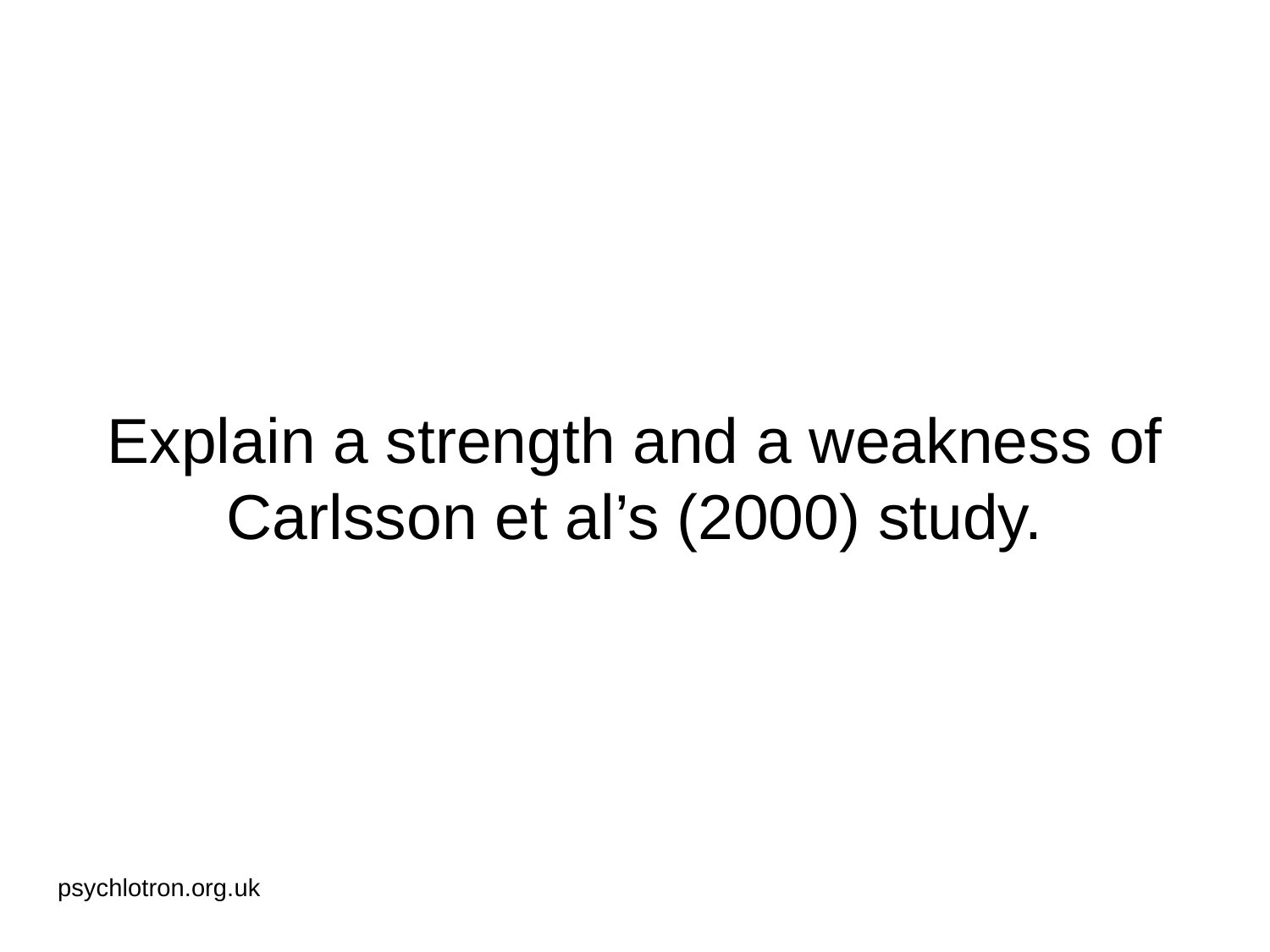

# Explain a strength and a weakness of Carlsson et al’s (2000) study.